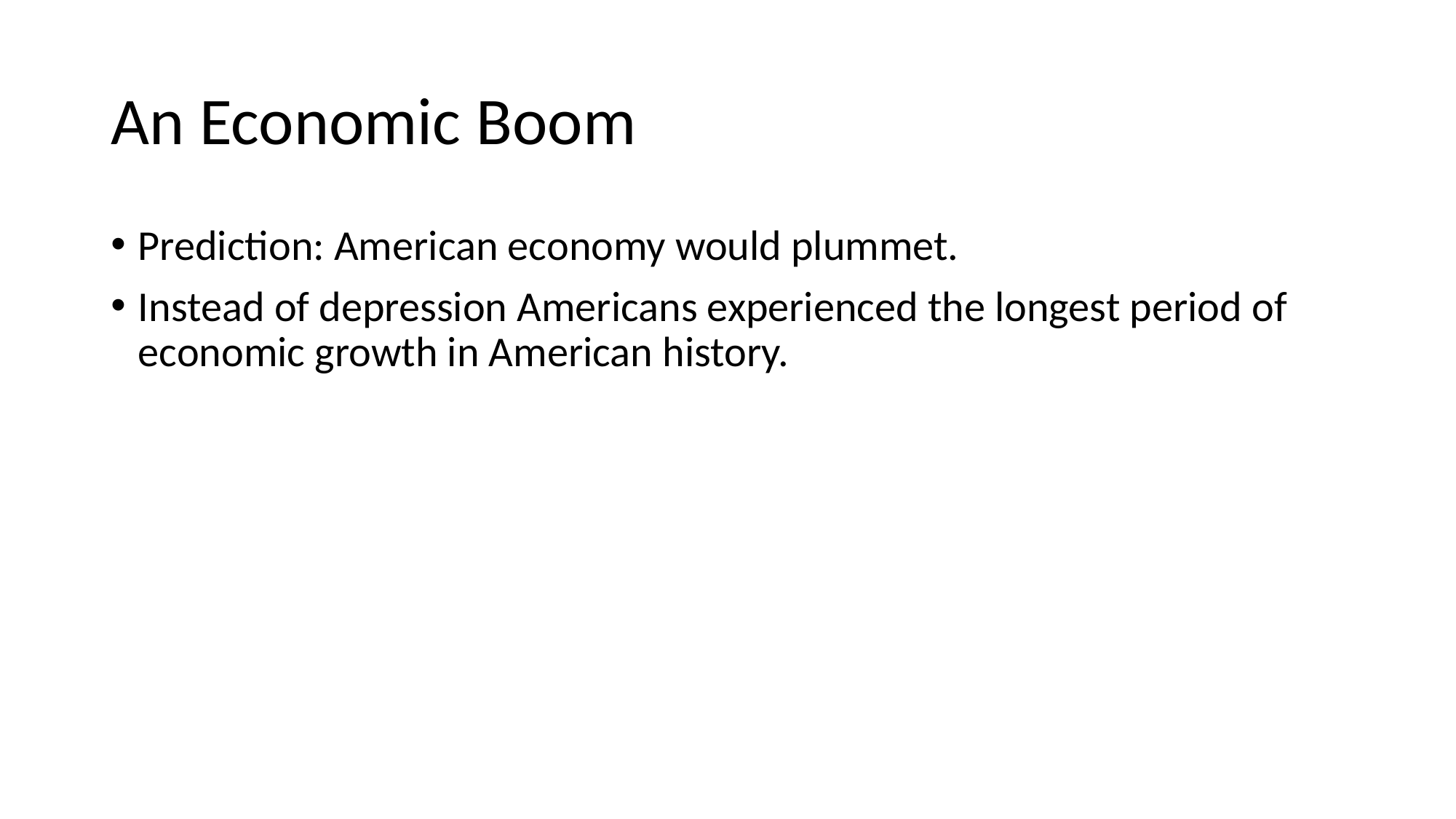

# An Economic Boom
Prediction: American economy would plummet.
Instead of depression Americans experienced the longest period of economic growth in American history.